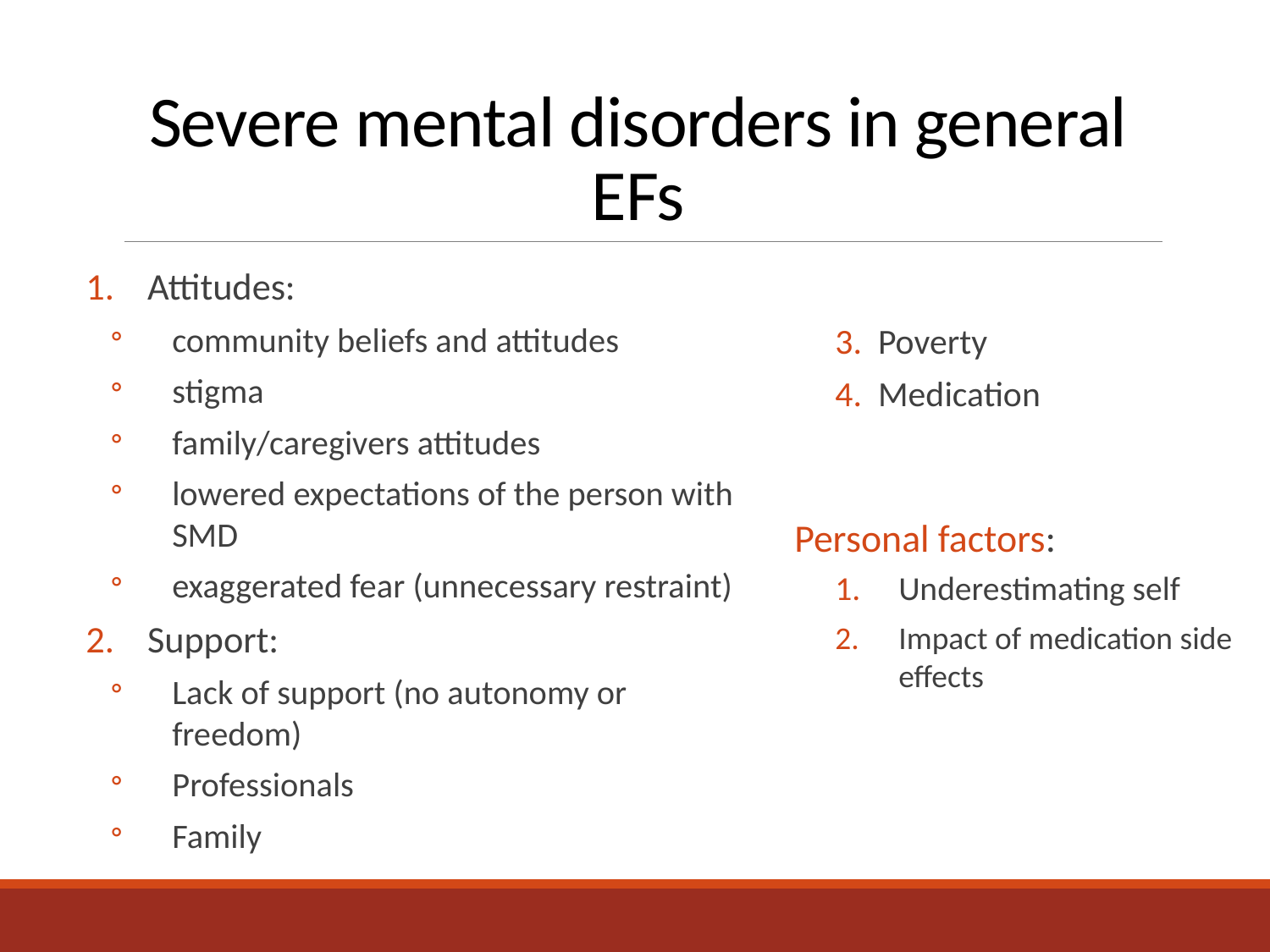

# Severe mental disorders in general EFs
Attitudes:
community beliefs and attitudes
stigma
family/caregivers attitudes
lowered expectations of the person with SMD
exaggerated fear (unnecessary restraint)
Support:
Lack of support (no autonomy or freedom)
Professionals
Family

3.  Poverty
4.  Medication

Personal factors:
Underestimating self
Impact of medication side effects